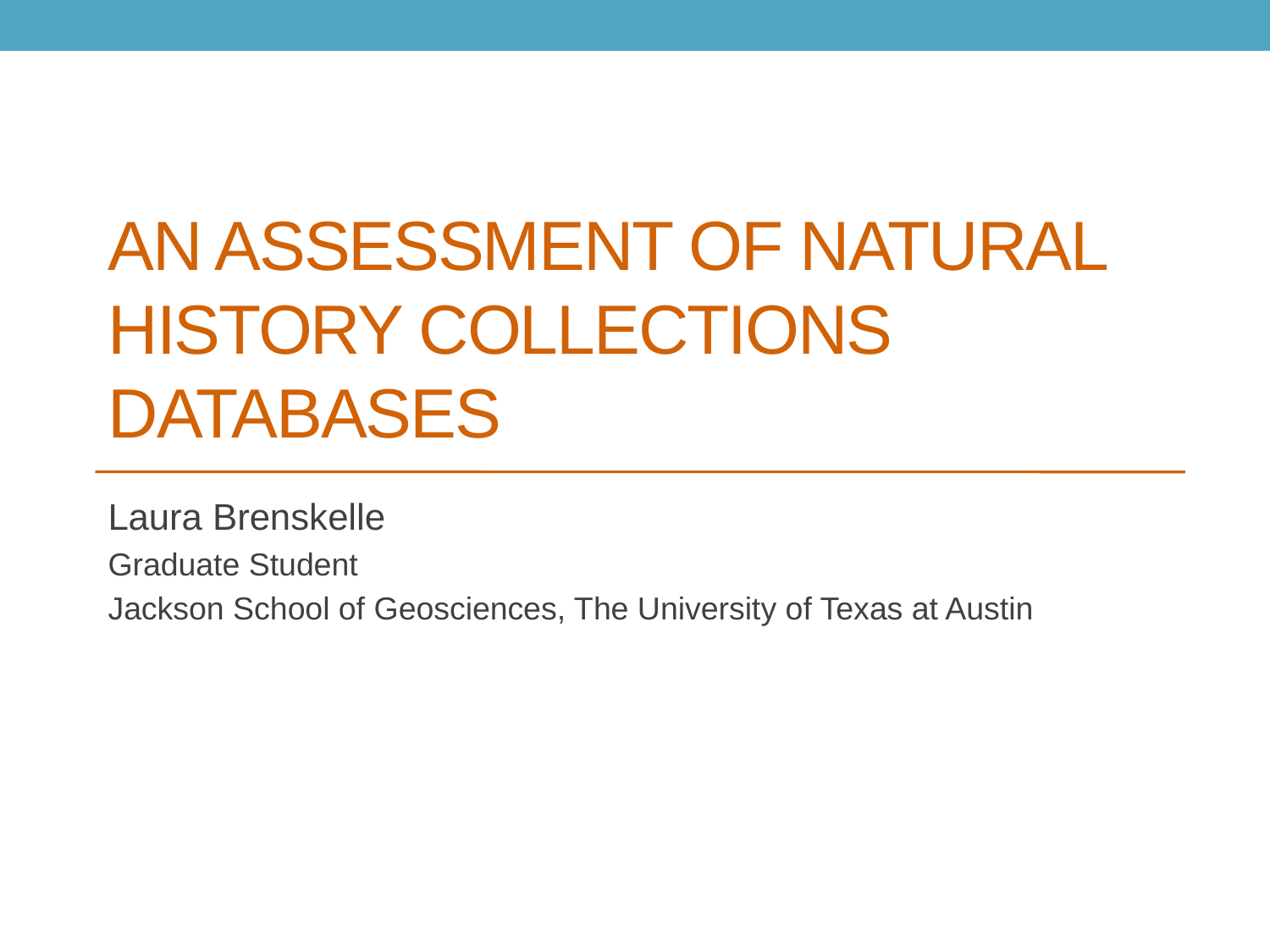

# An Assessment of natural history collections databases
Laura Brenskelle
Graduate Student
Jackson School of Geosciences, The University of Texas at Austin